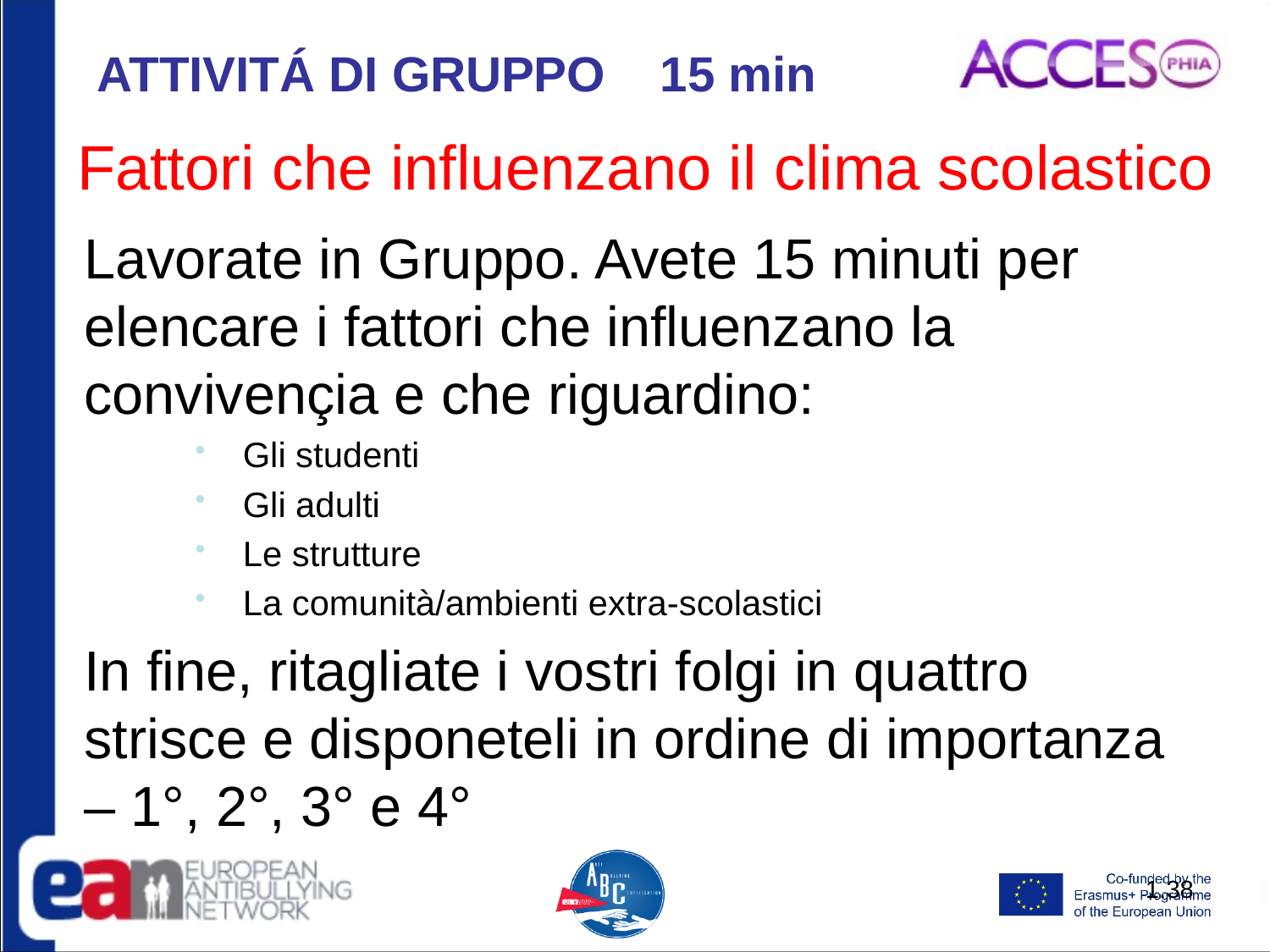

ATTIVITÁ DI GRUPPO    15 min
# Fattori che influenzano il clima scolastico
Lavorate in Gruppo. Avete 15 minuti per elencare i fattori che influenzano la convivençia e che riguardino:
Gli studenti
Gli adulti
Le strutture
La comunità/ambienti extra-scolastici
In fine, ritagliate i vostri folgi in quattro strisce e disponeteli in ordine di importanza – 1°, 2°, 3° e 4°
1.38